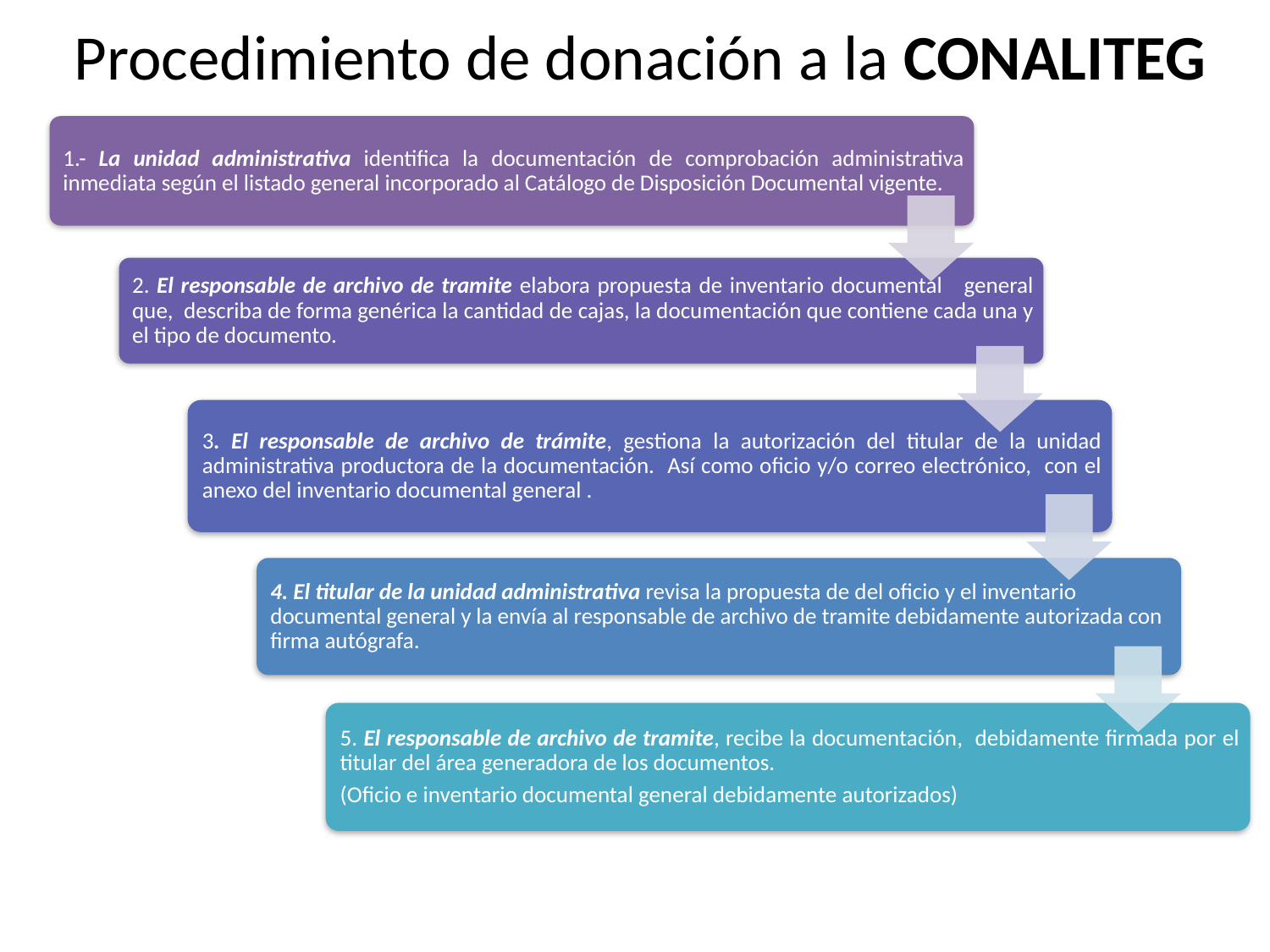

# Procedimiento de donación a la CONALITEG
1.- La unidad administrativa identifica la documentación de comprobación administrativa inmediata según el listado general incorporado al Catálogo de Disposición Documental vigente.
2. El responsable de archivo de tramite elabora propuesta de inventario documental   general que,  describa de forma genérica la cantidad de cajas, la documentación que contiene cada una y el tipo de documento.
3. El responsable de archivo de trámite, gestiona la autorización del titular de la unidad administrativa productora de la documentación.  Así como oficio y/o correo electrónico,  con el anexo del inventario documental general .
4. El titular de la unidad administrativa revisa la propuesta de del oficio y el inventario documental general y la envía al responsable de archivo de tramite debidamente autorizada con firma autógrafa.
5. El responsable de archivo de tramite, recibe la documentación,  debidamente firmada por el titular del área generadora de los documentos.
(Oficio e inventario documental general debidamente autorizados)